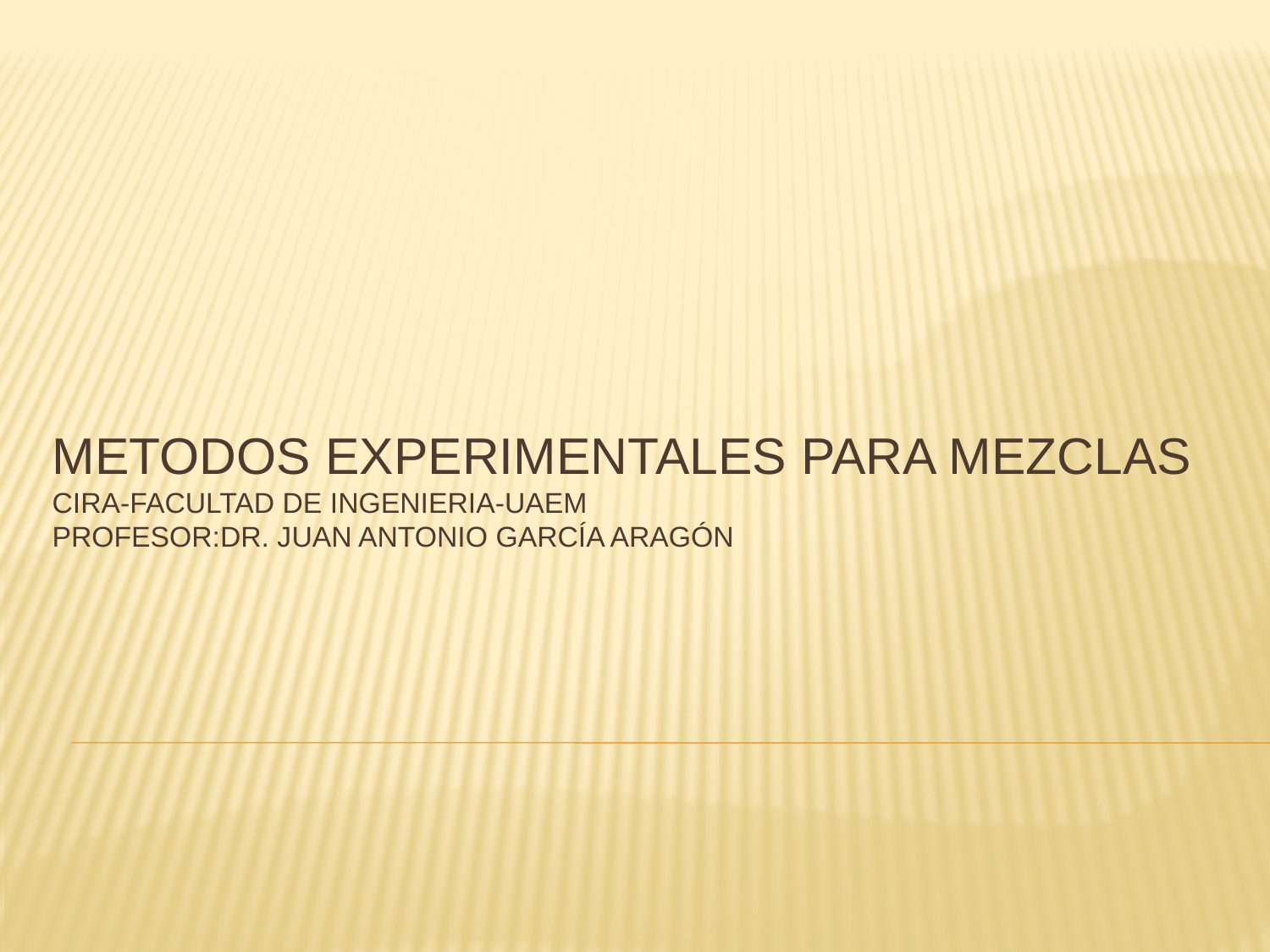

# Metodos experimentales para mezclas CIRA-facultad de ingenieria-uaem Profesor:Dr. Juan Antonio García Aragón